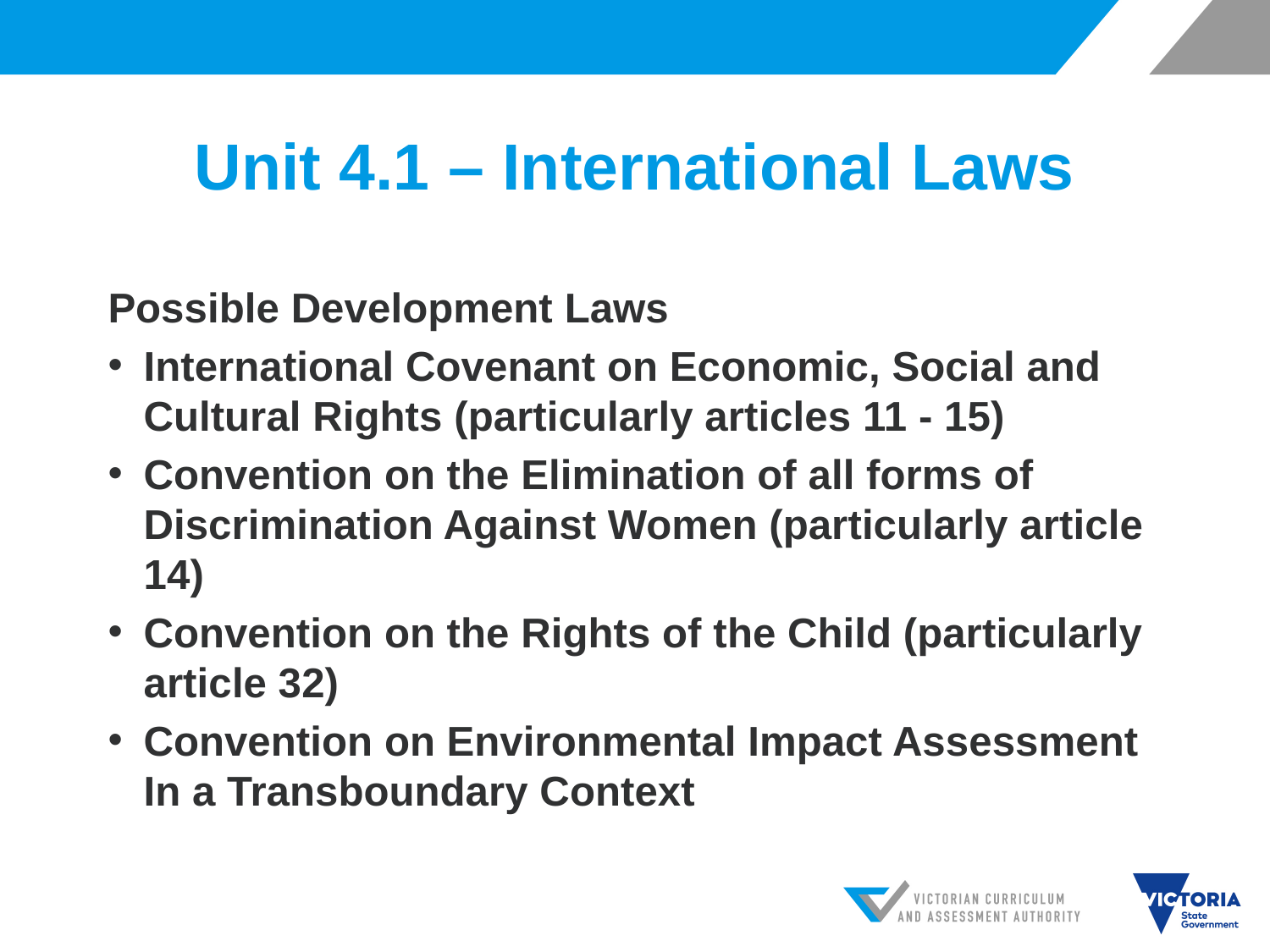

# Unit 4.1 – International Laws
Possible Development Laws
International Covenant on Economic, Social and Cultural Rights (particularly articles 11 - 15)
Convention on the Elimination of all forms of Discrimination Against Women (particularly article 14)
Convention on the Rights of the Child (particularly article 32)
Convention on Environmental Impact Assessment In a Transboundary Context